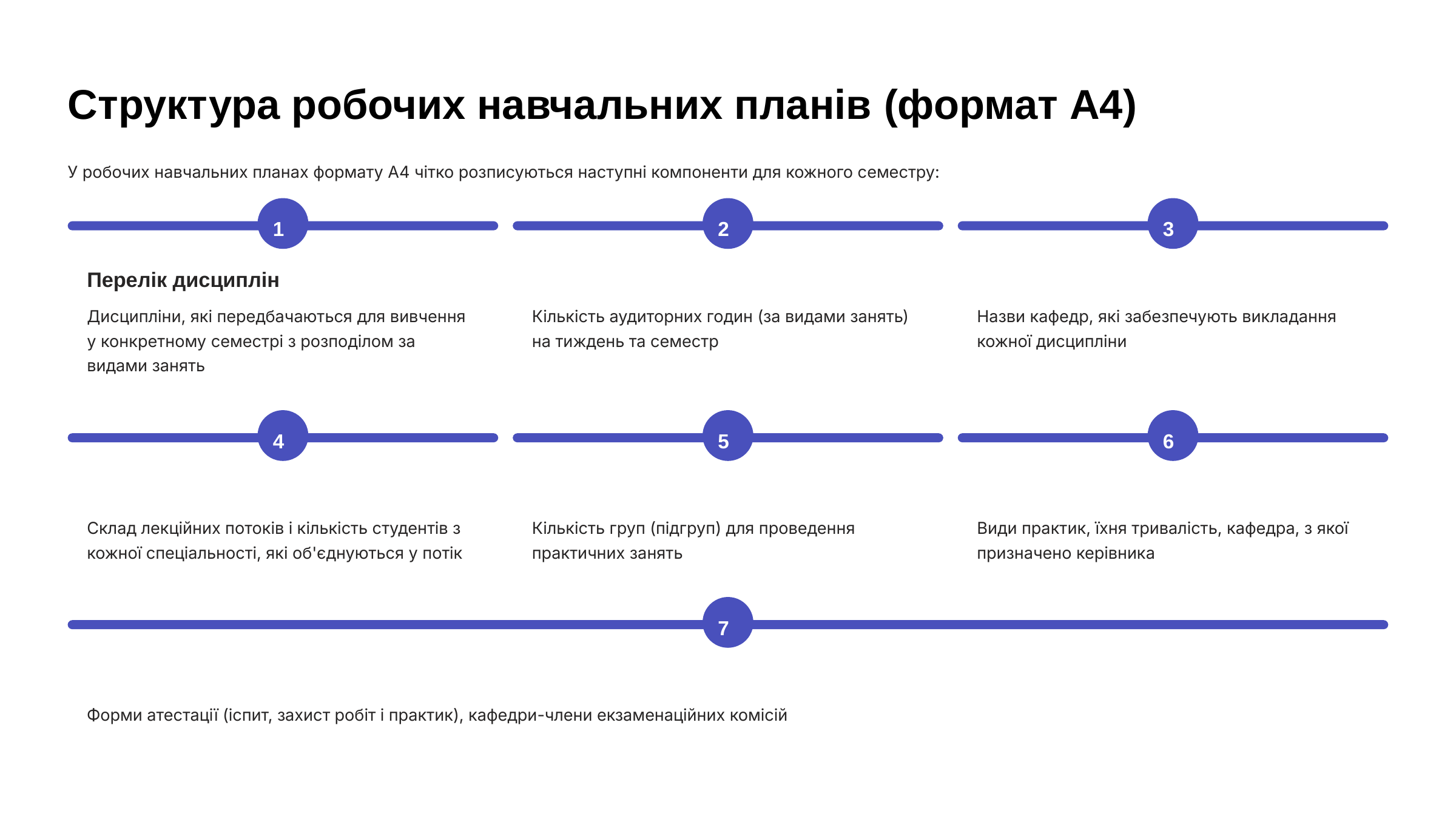

Структура робочих навчальних планів (формат А4)
У робочих навчальних планах формату А4 чітко розписуються наступні компоненти для кожного семестру:

1
2
3

Перелік дисциплін
Дисципліни, які передбачаються для вивчення у конкретному семестрі з розподілом за видами занять
Кількість аудиторних годин (за видами занять) на тиждень та семестр
Назви кафедр, які забезпечують викладання кожної дисципліни

4
5
6

Склад лекційних потоків і кількість студентів з кожної спеціальності, які об'єднуються у потік
Кількість груп (підгруп) для проведення практичних занять
Види практик, їхня тривалість, кафедра, з якої призначено керівника

7

Форми атестації (іспит, захист робіт і практик), кафедри-члени екзаменаційних комісій